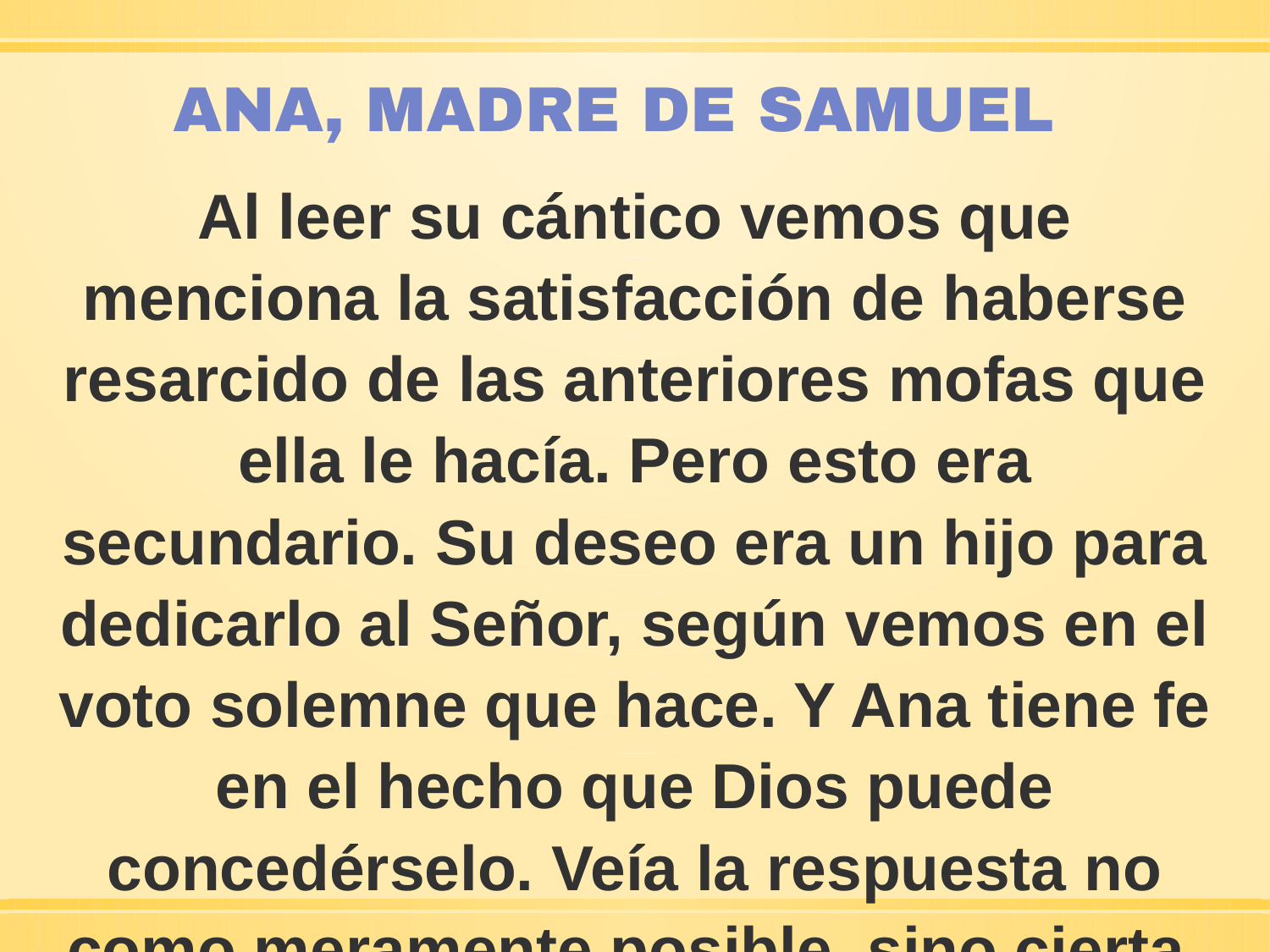

ANA, MADRE DE SAMUEL
Al leer su cántico vemos que menciona la satisfacción de haberse resarcido de las anteriores mofas que ella le hacía. Pero esto era secundario. Su deseo era un hijo para dedicarlo al Señor, según vemos en el voto solemne que hace. Y Ana tiene fe en el hecho que Dios puede concedérselo. Veía la respuesta no como meramente posible, sino cierta. Su fe la inducía a aferrarse al Dios vivo.